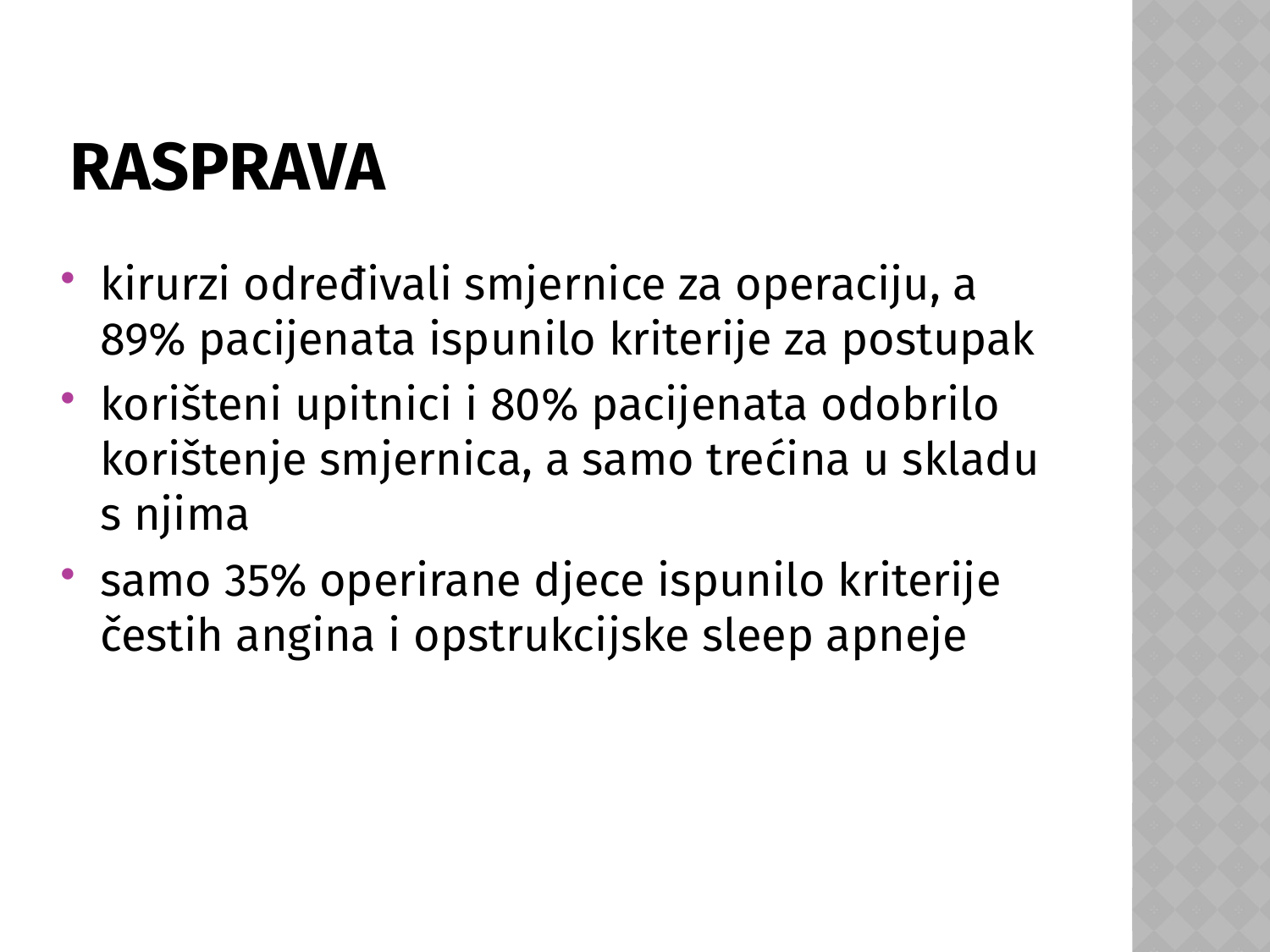

# rasprava
kirurzi određivali smjernice za operaciju, a 89% pacijenata ispunilo kriterije za postupak
korišteni upitnici i 80% pacijenata odobrilo korištenje smjernica, a samo trećina u skladu s njima
samo 35% operirane djece ispunilo kriterije čestih angina i opstrukcijske sleep apneje